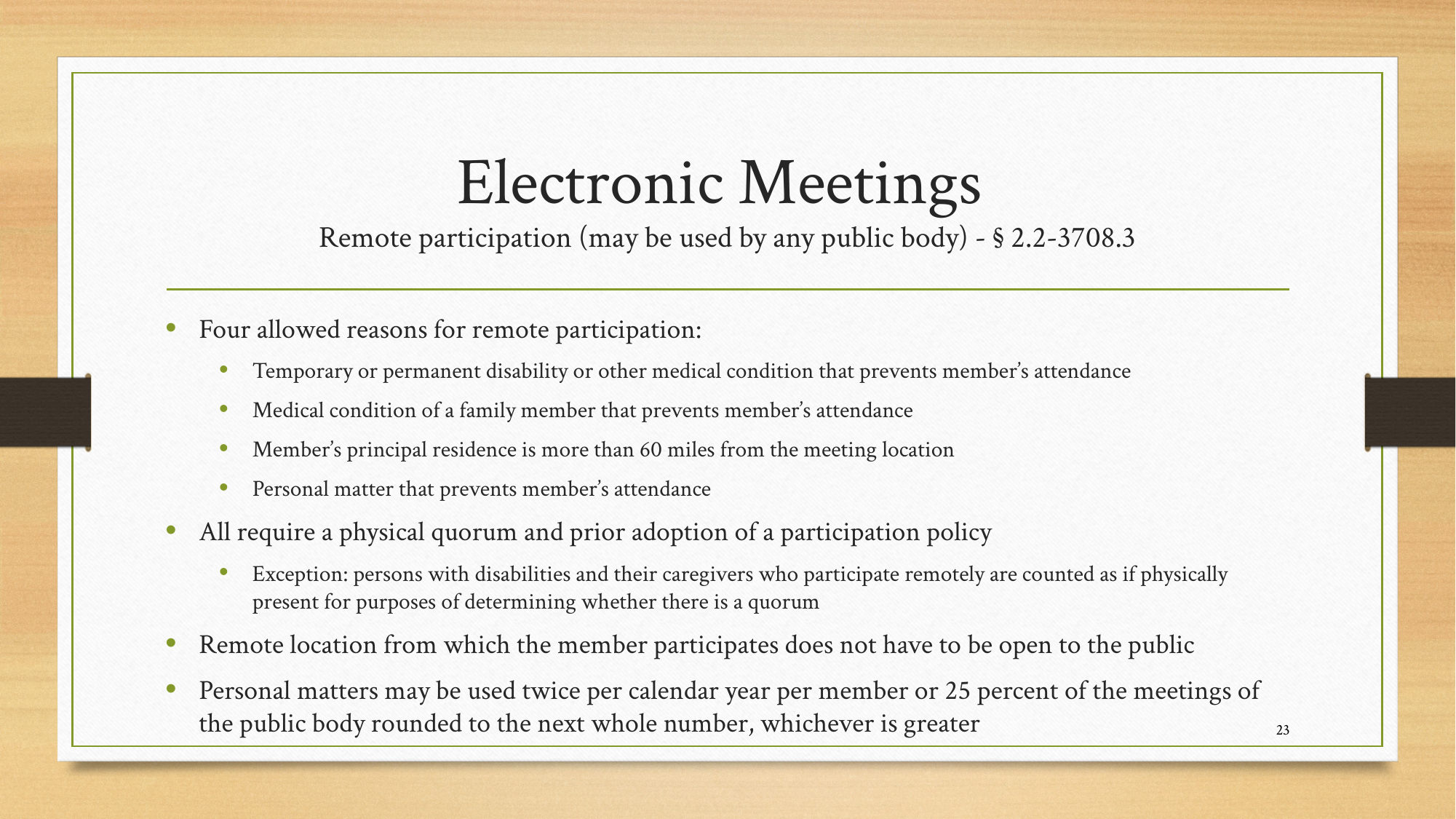

# Electronic Meetings Remote participation (may be used by any public body) - § 2.2-3708.3
Four allowed reasons for remote participation:
Temporary or permanent disability or other medical condition that prevents member’s attendance
Medical condition of a family member that prevents member’s attendance
Member’s principal residence is more than 60 miles from the meeting location
Personal matter that prevents member’s attendance
All require a physical quorum and prior adoption of a participation policy
Exception: persons with disabilities and their caregivers who participate remotely are counted as if physically present for purposes of determining whether there is a quorum
Remote location from which the member participates does not have to be open to the public
Personal matters may be used twice per calendar year per member or 25 percent of the meetings of the public body rounded to the next whole number, whichever is greater
23